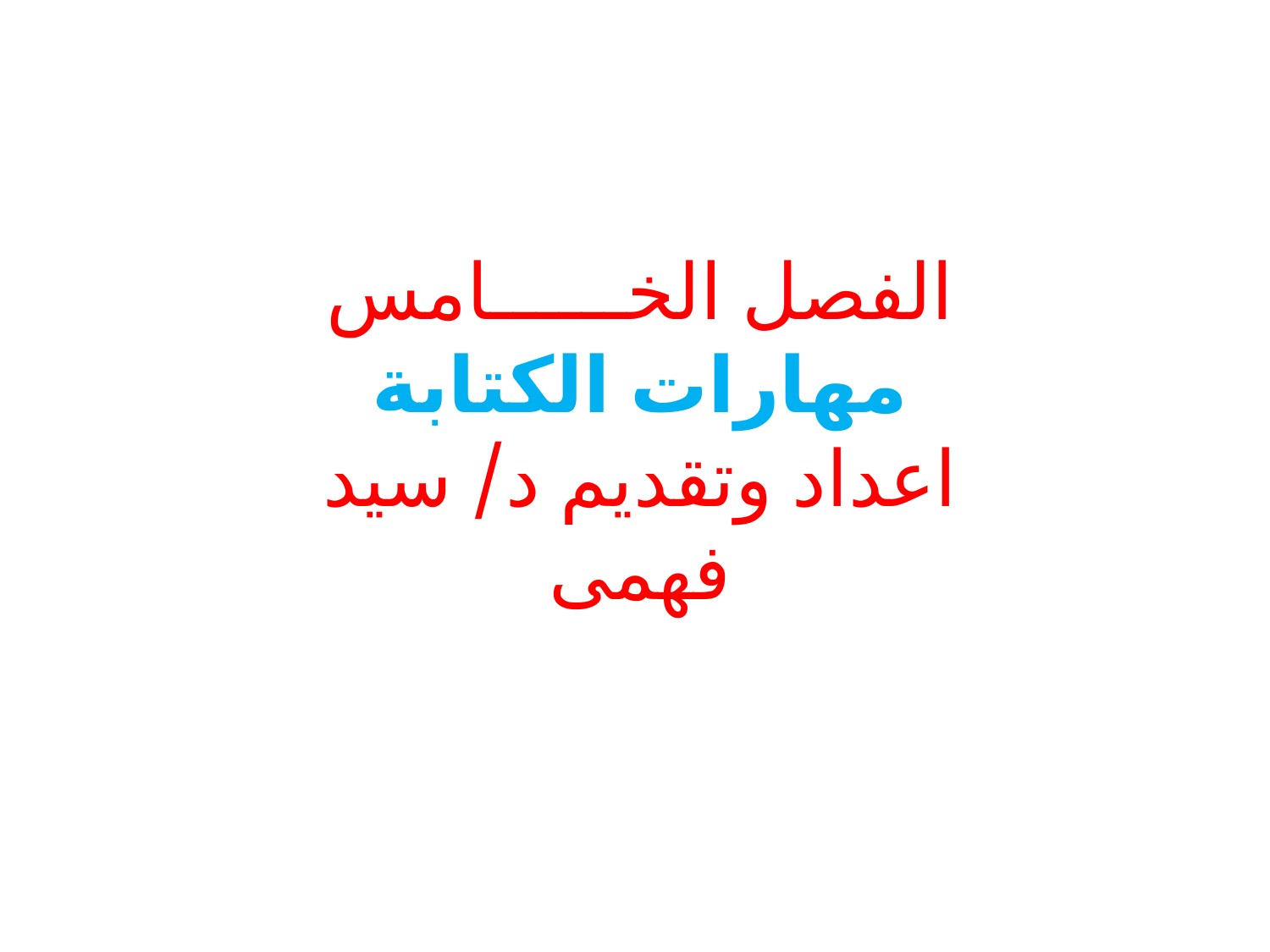

# الفصل الخــــــامس مهارات الكتابة اعداد وتقديم د/ سيد فهمى